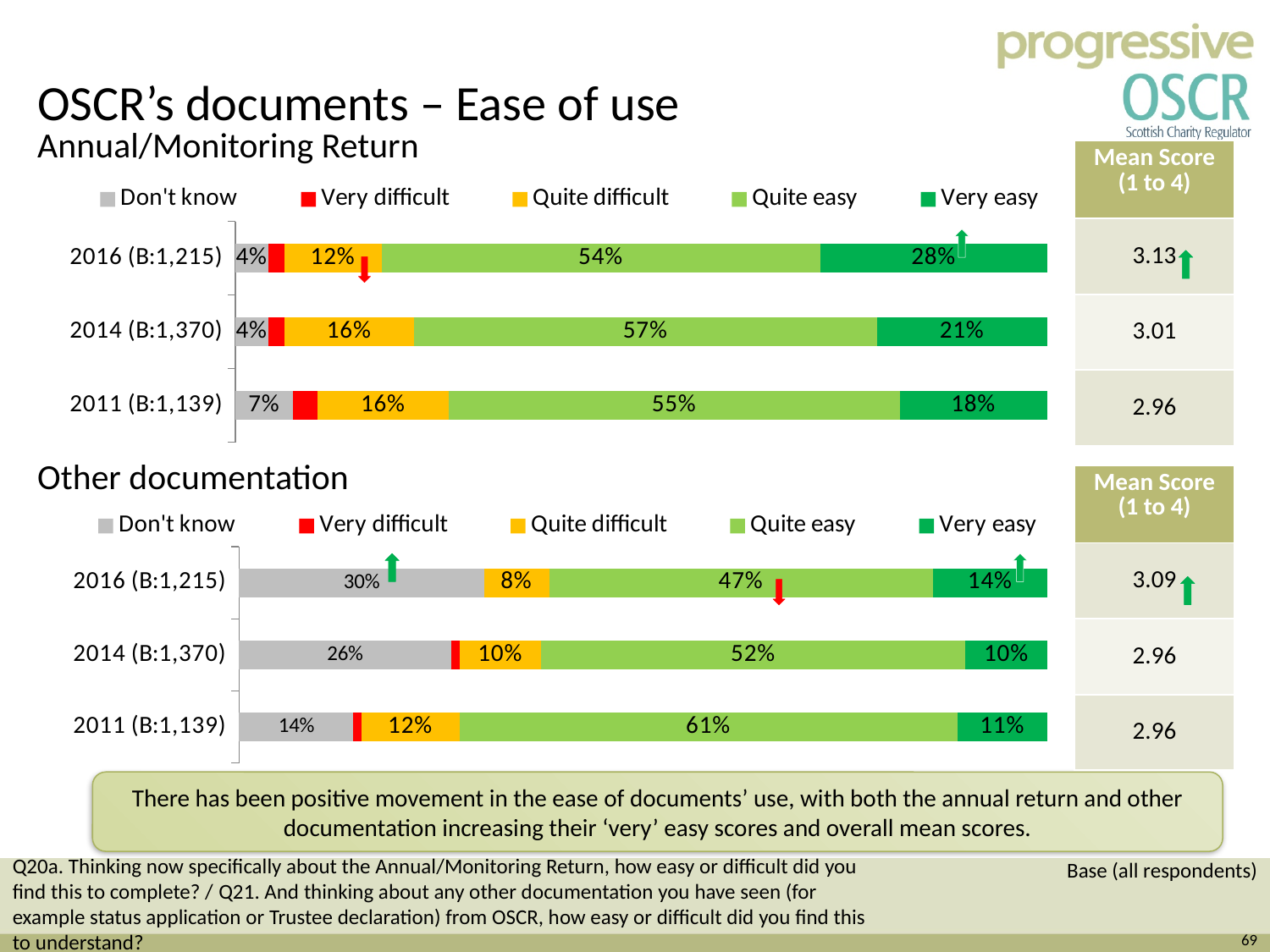

OSCR’s documents – Ease of use
Annual/Monitoring Return
| Mean Score (1 to 4) |
| --- |
| 3.13 |
| 3.01 |
| 2.96 |

### Chart

| Category | Don't know | Very difficult | Quite difficult | Quite easy | Very easy |
|---|---|---|---|---|---|
| 2011 (B:1,139) | 0.07000000000000002 | 0.030000000000000002 | 0.16 | 0.55 | 0.18000000000000024 |
| 2014 (B:1,370) | 0.04000000000000002 | 0.02000000000000001 | 0.16 | 0.57 | 0.21000000000000021 |
| 2016 (B:1,215) | 0.04000000000000002 | 0.02000000000000001 | 0.12000000000000002 | 0.54 | 0.2800000000000001 |

Other documentation
| Mean Score (1 to 4) |
| --- |
| 3.09 |
| 2.96 |
| 2.96 |

### Chart

| Category | Don't know | Very difficult | Quite difficult | Quite easy | Very easy |
|---|---|---|---|---|---|
| 2011 (B:1,139) | 0.14 | 0.010000000000000005 | 0.12000000000000002 | 0.6100000000000007 | 0.11 |
| 2014 (B:1,370) | 0.26 | 0.010000000000000005 | 0.1 | 0.52 | 0.1 |
| 2016 (B:1,215) | 0.3000000000000003 | None | 0.08000000000000004 | 0.4700000000000001 | 0.14 |

There has been positive movement in the ease of documents’ use, with both the annual return and other documentation increasing their ‘very’ easy scores and overall mean scores.
Q20a. Thinking now specifically about the Annual/Monitoring Return, how easy or difficult did you find this to complete? / Q21. And thinking about any other documentation you have seen (for example status application or Trustee declaration) from OSCR, how easy or difficult did you find this to understand?

Base (all respondents)
69